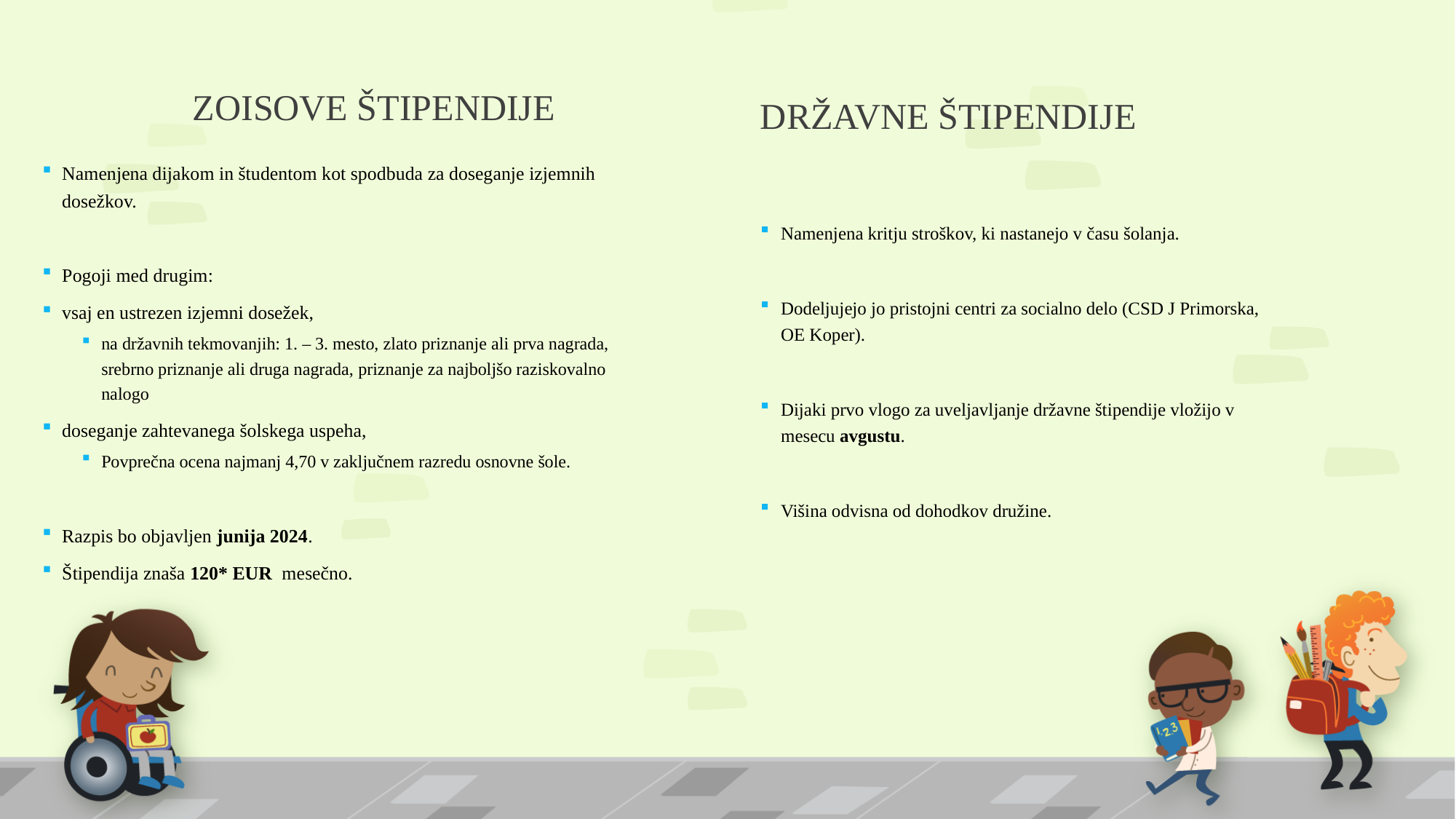

ZOISOVE ŠTIPENDIJE
DRŽAVNE ŠTIPENDIJE
Namenjena dijakom in študentom kot spodbuda za doseganje izjemnih dosežkov.

Pogoji med drugim:
vsaj en ustrezen izjemni dosežek,
na državnih tekmovanjih: 1. – 3. mesto, zlato priznanje ali prva nagrada, srebrno priznanje ali druga nagrada, priznanje za najboljšo raziskovalno nalogo
doseganje zahtevanega šolskega uspeha,
Povprečna ocena najmanj 4,70 v zaključnem razredu osnovne šole.

Razpis bo objavljen junija 2024.
Štipendija znaša 120* EUR  mesečno.

Namenjena kritju stroškov, ki nastanejo v času šolanja.

Dodeljujejo jo pristojni centri za socialno delo (CSD J Primorska, OE Koper).

Dijaki prvo vlogo za uveljavljanje državne štipendije vložijo v mesecu avgustu.

Višina odvisna od dohodkov družine.